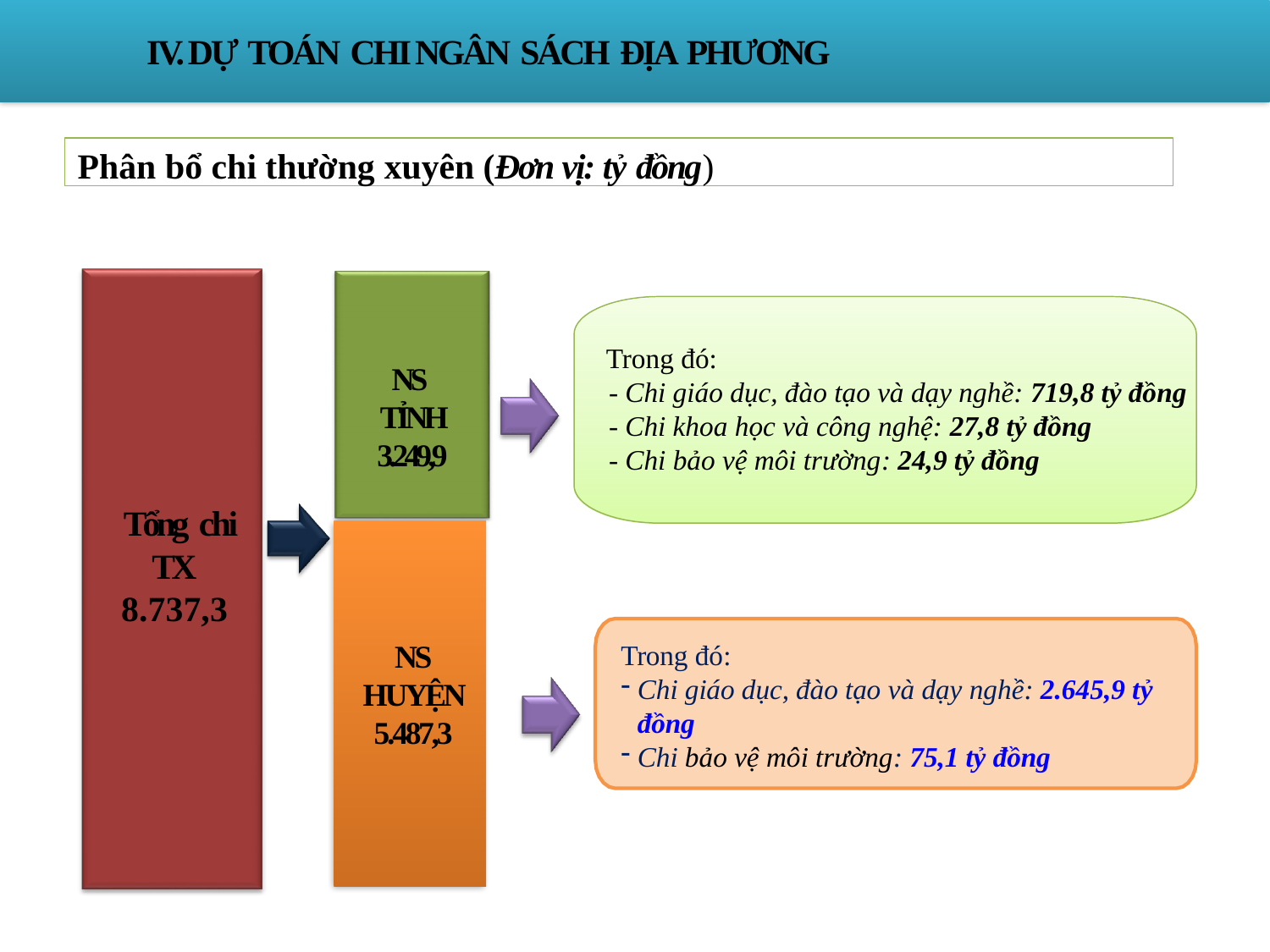

# IV. DỰ  TOÁN  CHI NGÂN  SÁCH  ĐỊA  PHƯƠNG
Phân bổ chi thường xuyên (Đơn vị: tỷ đồng)

    Trong đó:
     - Chi giáo dục, đào tạo và dạy nghề: 719,8 tỷ đồng
     - Chi khoa học và công nghệ: 27,8 tỷ đồng
     - Chi bảo vệ môi trường: 24,9 tỷ đồng
NS    TỈNH 3.249,9

Tổng  chi TX  8.737,3

NS HUYỆN 5.487,3
Trong đó:
Chi giáo dục, đào tạo và dạy nghề: 2.645,9 tỷ đồng
Chi bảo vệ môi trường: 75,1 tỷ đồng